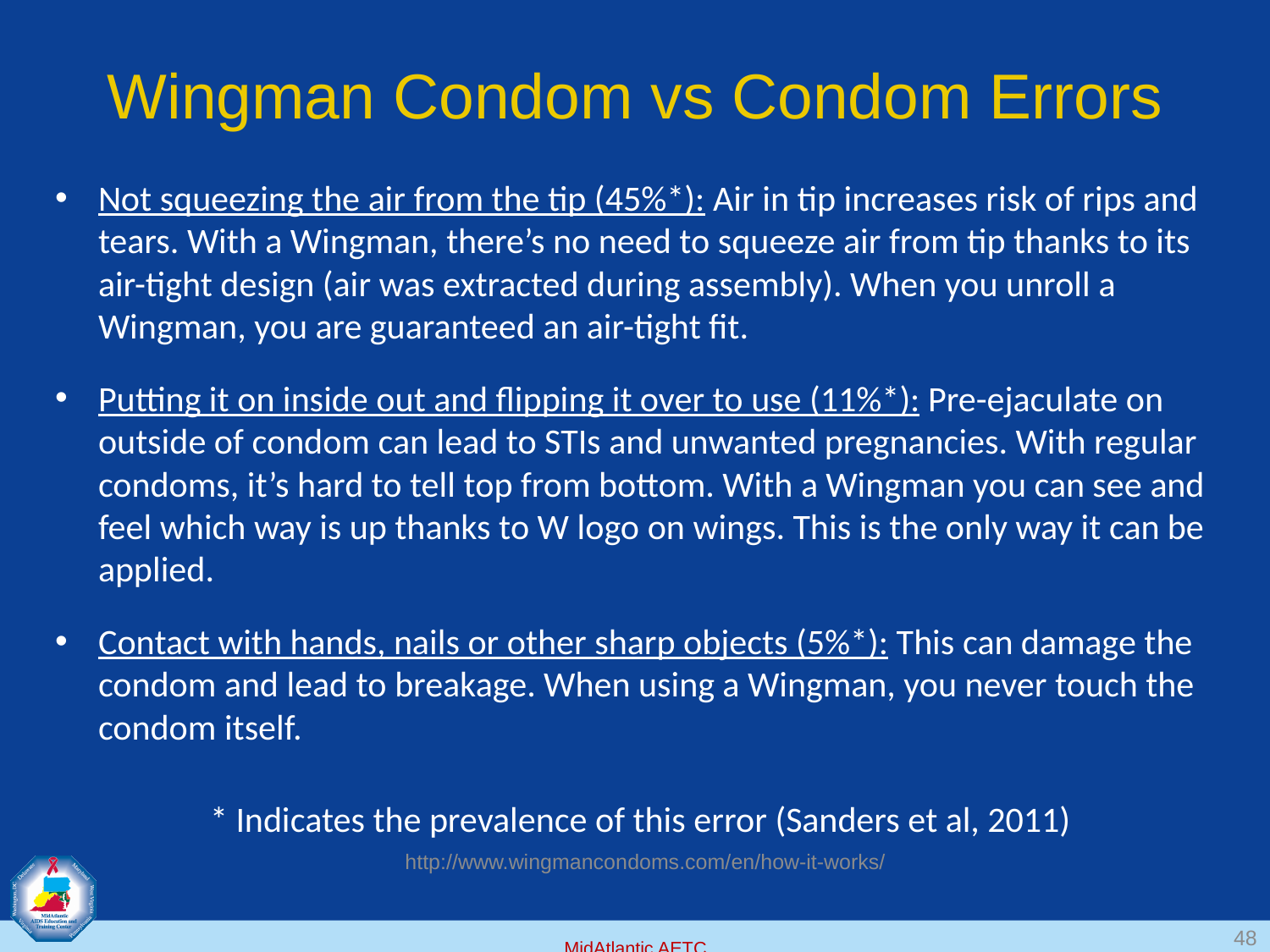

# Wingman Condom vs Condom Errors
Not squeezing the air from the tip (45%*): Air in tip increases risk of rips and tears. With a Wingman, there’s no need to squeeze air from tip thanks to its air-tight design (air was extracted during assembly). When you unroll a Wingman, you are guaranteed an air-tight fit.

Putting it on inside out and flipping it over to use (11%*): Pre-ejaculate on outside of condom can lead to STIs and unwanted pregnancies. With regular condoms, it’s hard to tell top from bottom. With a Wingman you can see and feel which way is up thanks to W logo on wings. This is the only way it can be applied.

Contact with hands, nails or other sharp objects (5%*): This can damage the condom and lead to breakage. When using a Wingman, you never touch the condom itself.
* Indicates the prevalence of this error (Sanders et al, 2011)

http://www.wingmancondoms.com/en/how-it-works/
48